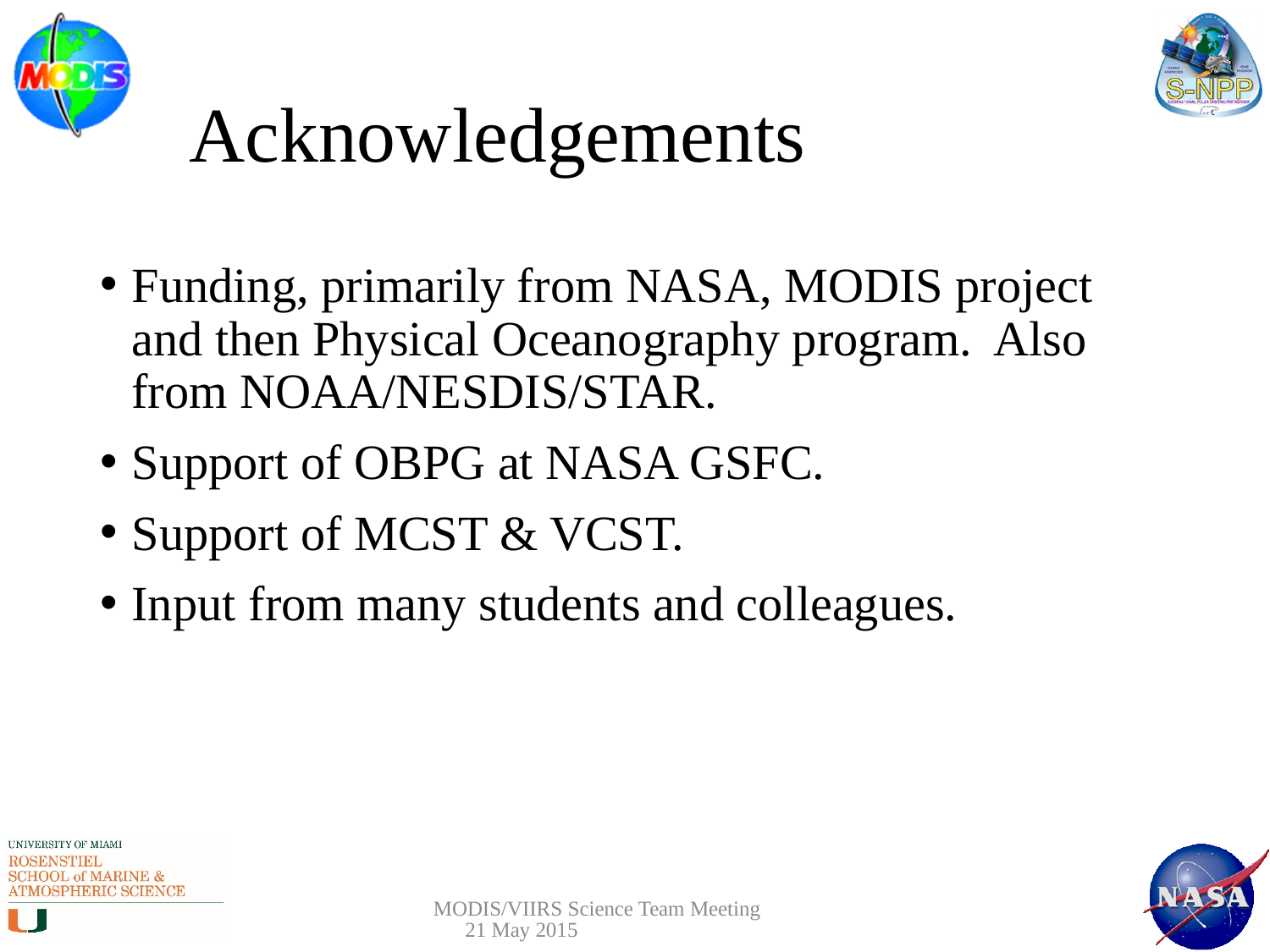

# Acknowledgements
Funding, primarily from NASA, MODIS project and then Physical Oceanography program.  Also from NOAA/NESDIS/STAR.
Support of OBPG at NASA GSFC.
Support of MCST & VCST.
Input from many students and colleagues.

MODIS/VIIRS Science Team Meeting                    21 May 2015